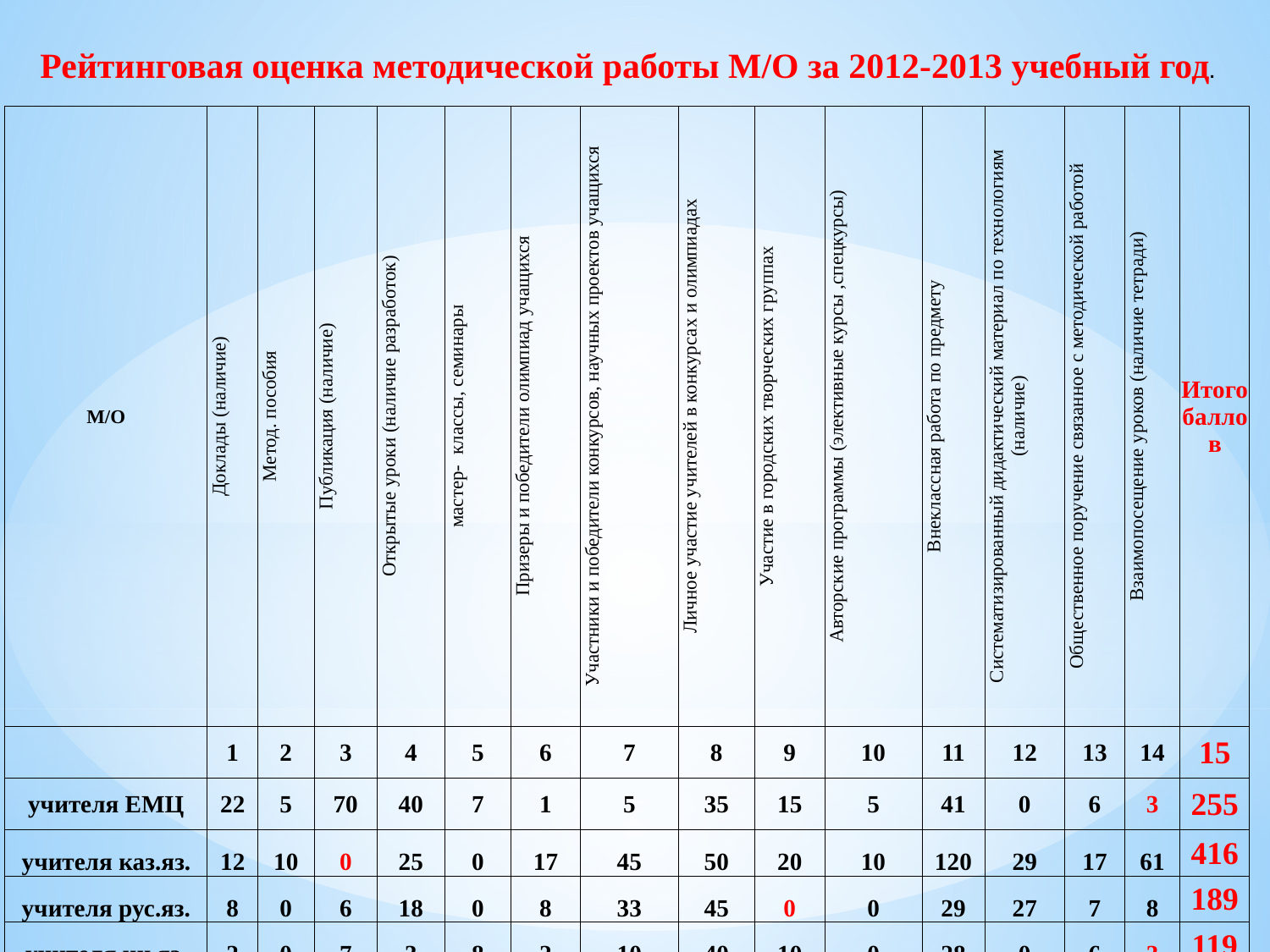

| Рейтинговая оценка методической работы М/О за 2012-2013 учебный год. |  |  |  |  |  |  |  |  |  |  |  |  |  |  |  |
| --- | --- | --- | --- | --- | --- | --- | --- | --- | --- | --- | --- | --- | --- | --- | --- |
| М/О | Доклады (наличие) | Метод. пособия | Публикация (наличие) | Открытые уроки (наличие разработок) | мастер- классы, семинары | Призеры и победители олимпиад учащихся | Участники и победители конкурсов, научных проектов учащихся | Личное участие учителей в конкурсах и олимпиадах | Участие в городских творческих группах | Авторские программы (элективные курсы ,спецкурсы) | Внеклассная работа по предмету | Систематизированный дидактический материал по технологиям (наличие) | Общественное поручение связанное с методической работой | Взаимопосещение уроков (наличие тетради) | Итого баллов |
|  | 1 | 2 | 3 | 4 | 5 | 6 | 7 | 8 | 9 | 10 | 11 | 12 | 13 | 14 | 15 |
| учителя ЕМЦ | 22 | 5 | 70 | 40 | 7 | 1 | 5 | 35 | 15 | 5 | 41 | 0 | 6 | 3 | 255 |
| учителя каз.яз. | 12 | 10 | 0 | 25 | 0 | 17 | 45 | 50 | 20 | 10 | 120 | 29 | 17 | 61 | 416 |
| учителя рус.яз. | 8 | 0 | 6 | 18 | 0 | 8 | 33 | 45 | 0 | 0 | 29 | 27 | 7 | 8 | 189 |
| учителя ин.яз. | 2 | 0 | 7 | 3 | 8 | 2 | 10 | 40 | 10 | 0 | 28 | 0 | 6 | 3 | 119 |
| учитля ист.геогр. | 1 | 15 | 7 | 10 | 4 | 0 | 5 | 25 | 25 | 0 | 28 | 7 | 11 | 13 | 151 |
| учителч нач.кл. | 43 | 19 | 155 | 91 | 55 | 221 | 45 | 35 | 65 | 0 | 94 | 35 | 41 | 140 | 1039 |
| учителя ИЗО, муз.,техн. | 2 | 3 | 0 | 4 | 0 | 0 | 40 | 0 | 20 | 0 | 20 | 12 | 6 | 7 | 114 |
| учителя физ.восп. | 2 | 5 | 0 | 21 | 0 | 24 | 0 | 210 | 0 | 0 | 43 | 0 | 12 | 21 | 338 |
| Итого: | 92 | 57 | 245 | 212 | 74 | 273 | 183 | 440 | 155 | 15 | 403 | 110 | 106 | 256 | 2621 |